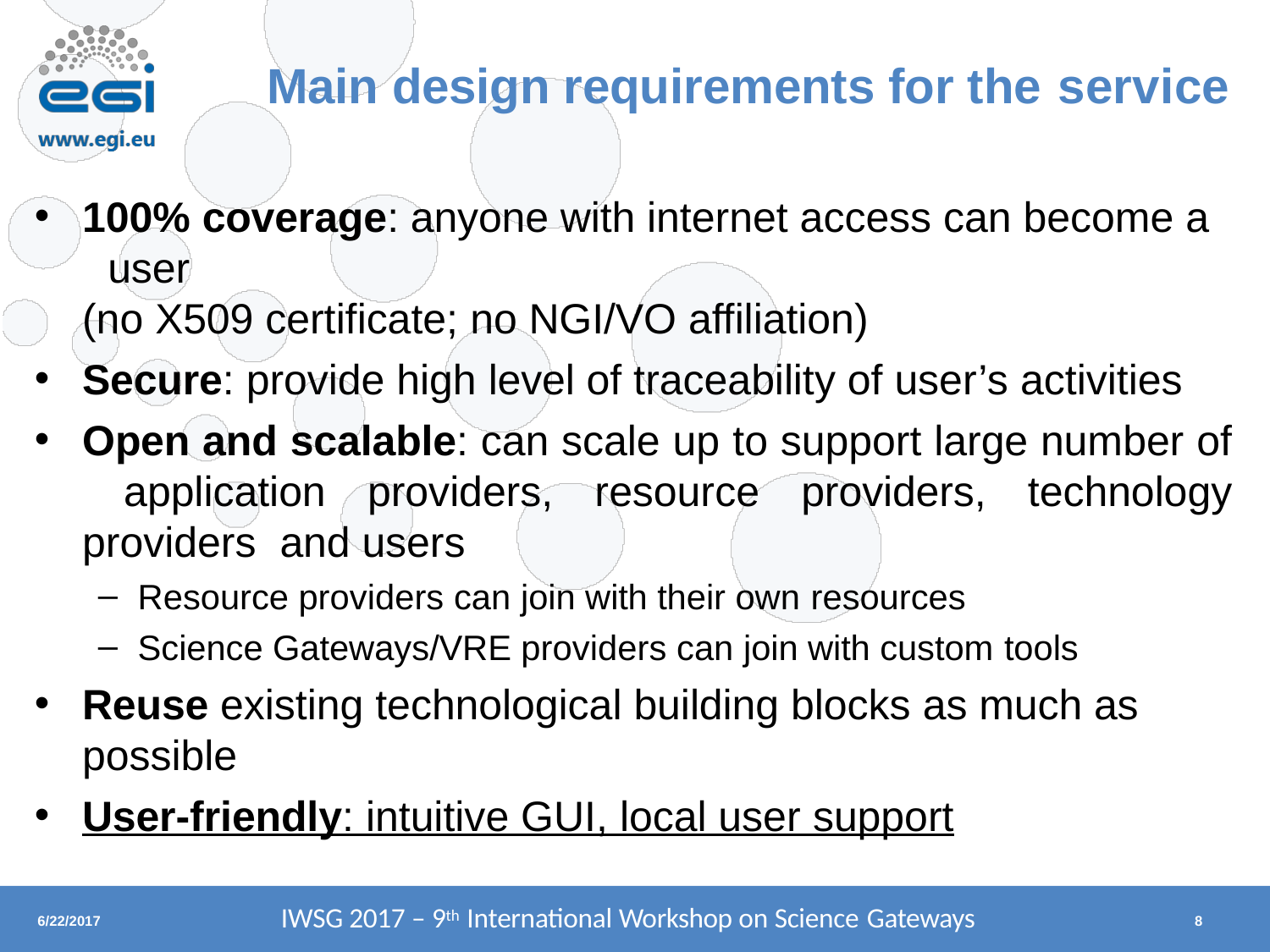

# Main design requirements for the service

100% coverage: anyone with internet access can become a    user
(no X509 certificate; no NGI/VO affiliation)
Secure: provide high level of traceability of user’s activities
Open and scalable: can scale up to support large number of  application providers, resource providers, technology providers  and users
Resource providers can join with their own resources
Science Gateways/VRE providers can join with custom tools
Reuse existing technological building blocks as much as possible
User-friendly: intuitive GUI, local user support
IWSG 2017 – 9th  International Workshop on Science Gateways
6/22/2017
8